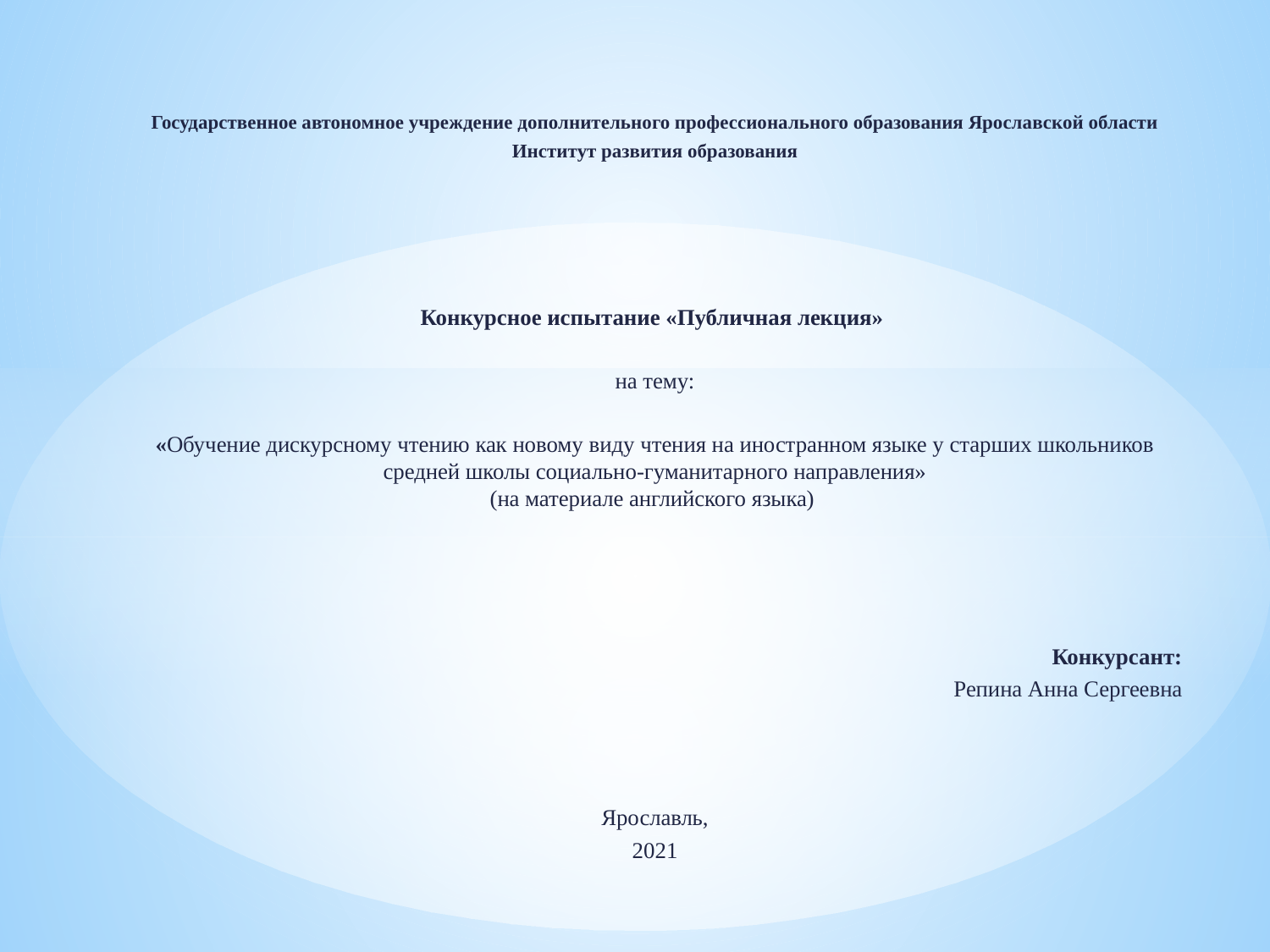

Государственное автономное учреждение дополнительного профессионального образования Ярославской области
Институт развития образования

Конкурсное испытание «Публичная лекция»

на тему:

«Обучение дискурсному чтению как новому виду чтения на иностранном языке у старших школьников средней школы социально-гуманитарного направления»
(на материале английского языка)

Конкурсант:
Репина Анна Сергеевна

Ярославль,
2021